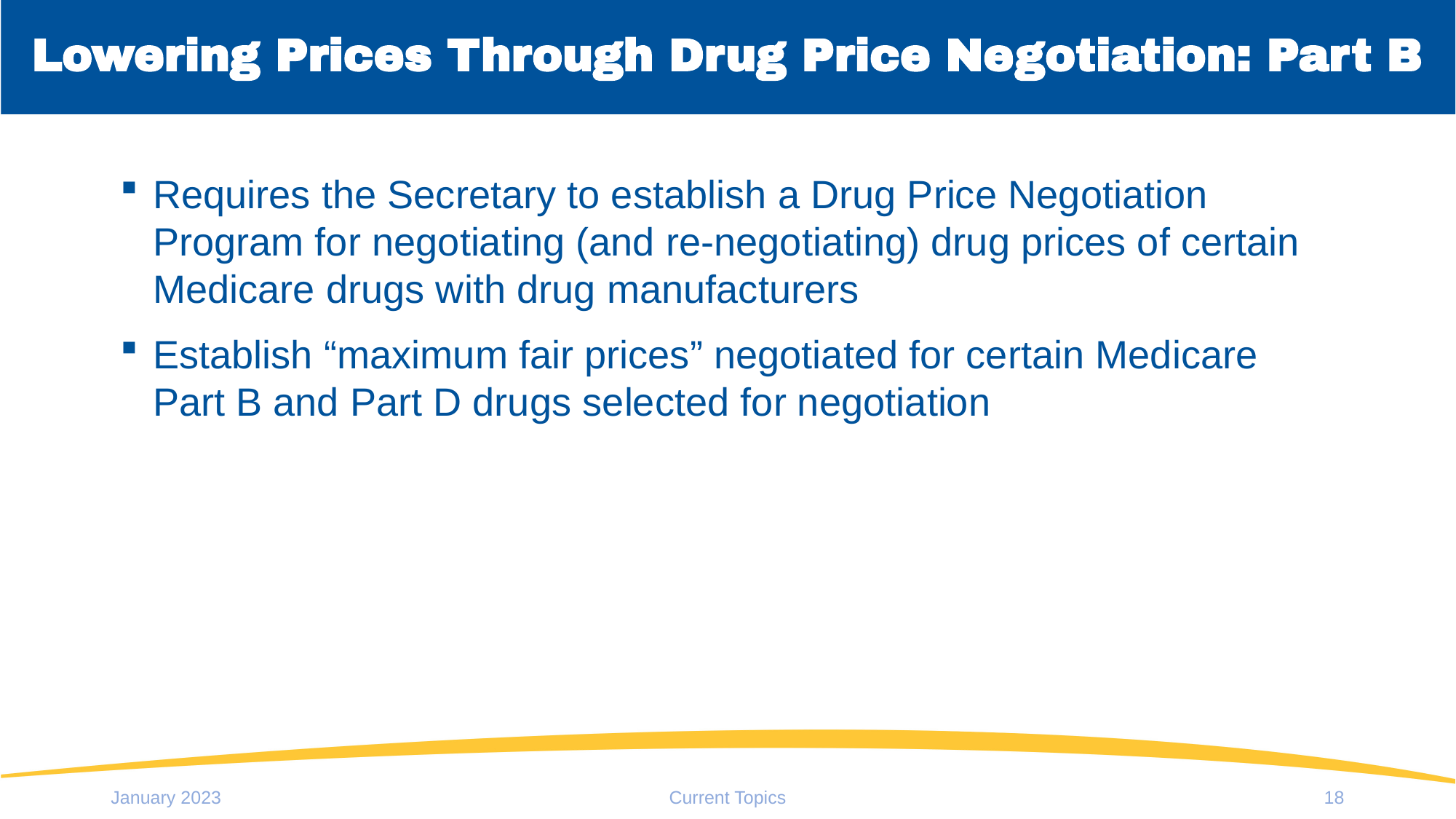

# Lowering Prices Through Drug Price Negotiation: Part B
Requires the Secretary to establish a Drug Price Negotiation Program for negotiating (and re-negotiating) drug prices of certain Medicare drugs with drug manufacturers
Establish “maximum fair prices” negotiated for certain Medicare Part B and Part D drugs selected for negotiation
January 2023
Current Topics
18